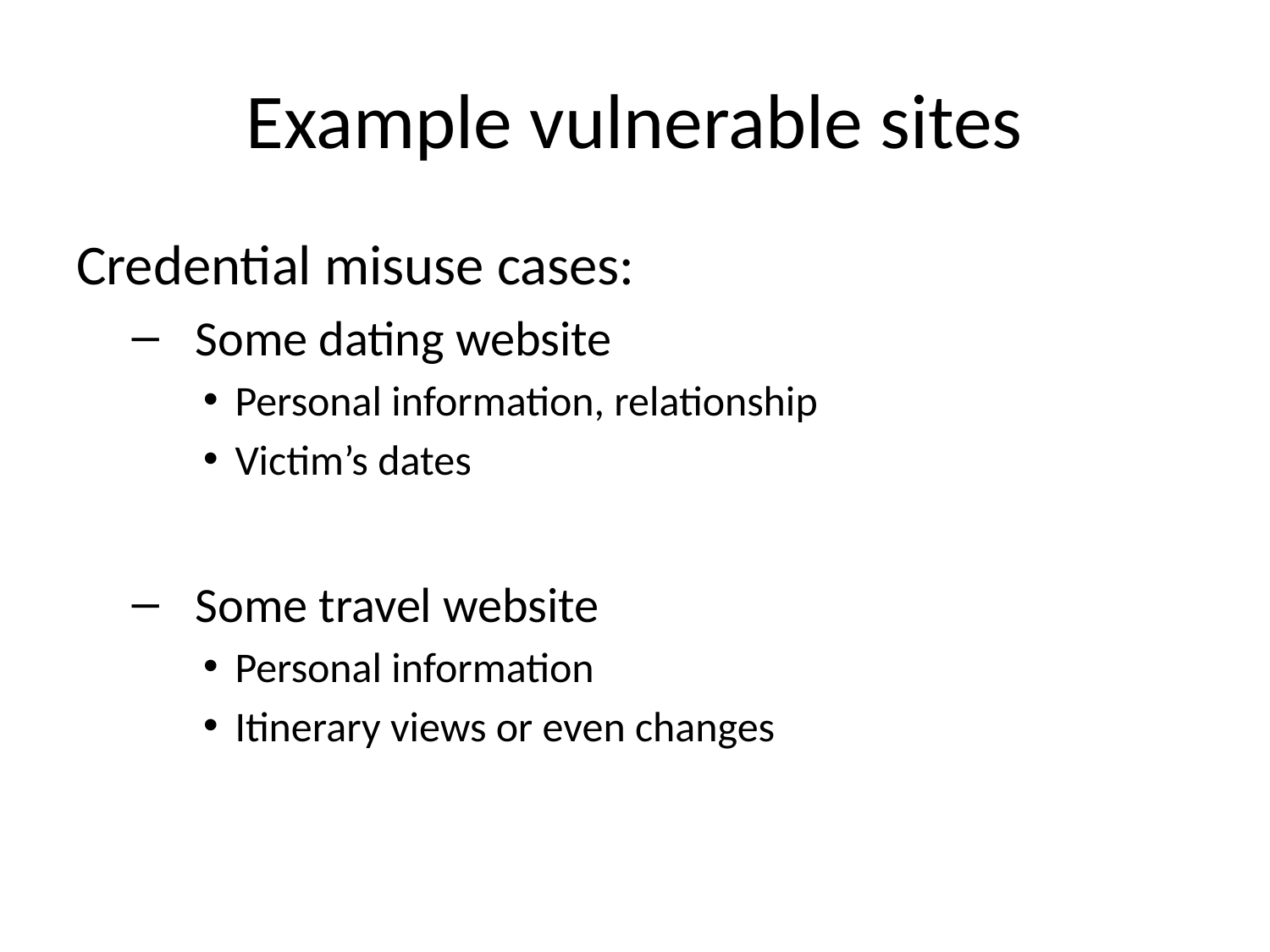

# Example vulnerable sites
Credential misuse cases:
Some dating website
Personal information, relationship
Victim’s dates

Some travel website
Personal information
Itinerary views or even changes